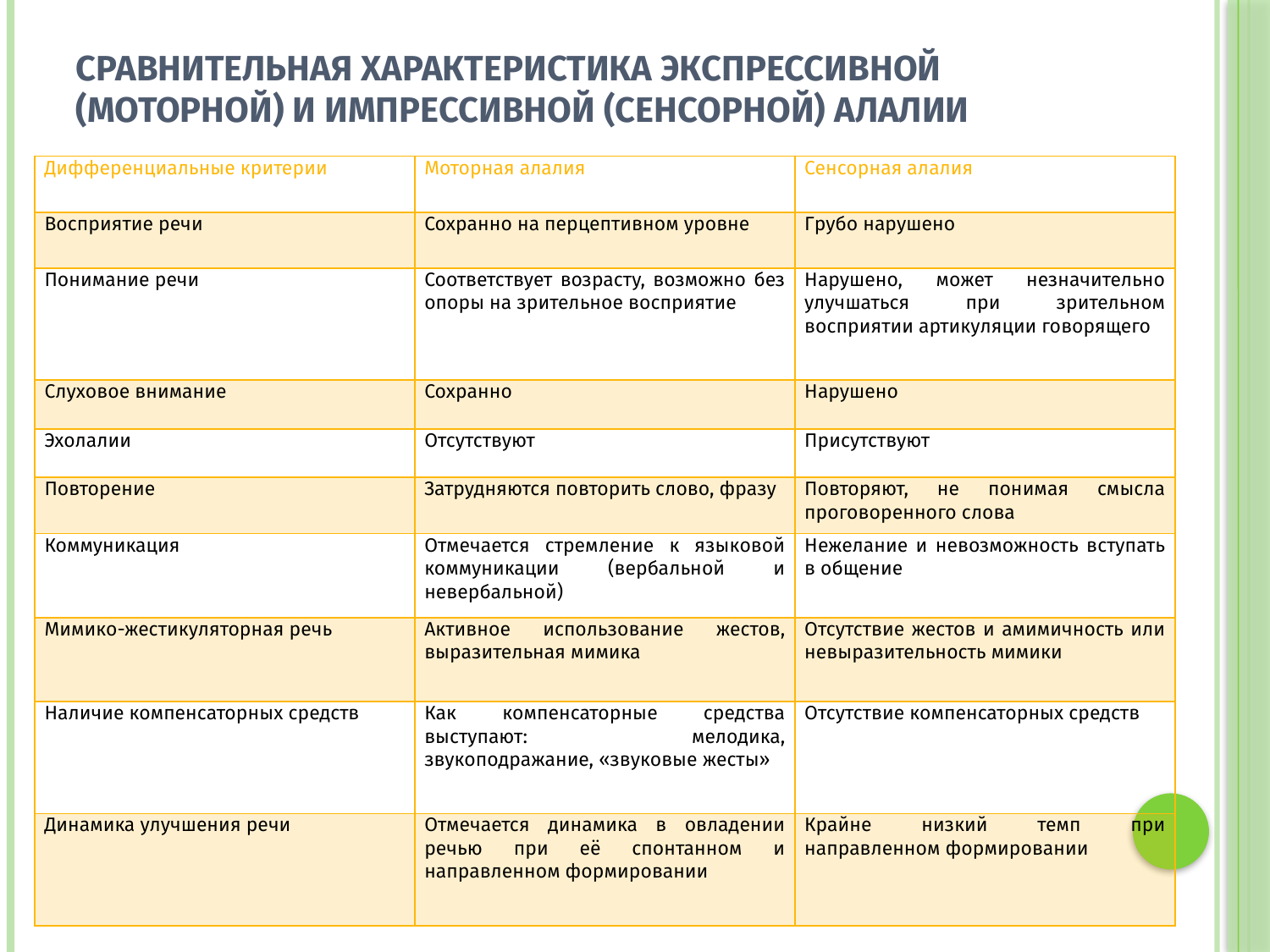

# Сравнительная характеристика экспрессивной (моторной) и импрессивной (сенсорной) алалии
| Дифференциальные критерии | Моторная алалия | Сенсорная алалия |
| --- | --- | --- |
| Восприятие речи | Сохранно на перцептивном уровне | Грубо нарушено |
| Понимание речи | Соответствует возрасту, возможно без опоры на зрительное восприятие | Нарушено, может незначительно улучшаться при зрительном восприятии артикуляции говорящего |
| Слуховое внимание | Сохранно | Нарушено |
| Эхолалии | Отсутствуют | Присутствуют |
| Повторение | Затрудняются повторить слово, фразу | Повторяют, не понимая смысла проговоренного слова |
| Коммуникация | Отмечается стремление к языковой коммуникации (вербальной и невербальной) | Нежелание и невозможность вступать в общение |
| Мимико-жестикуляторная речь | Активное использование жестов, выразительная мимика | Отсутствие жестов и амимичность или невыразительность мимики |
| Наличие компенсаторных средств | Как компенсаторные средства выступают: мелодика, звукоподражание, «звуковые жесты» | Отсутствие компенсаторных средств |
| Динамика улучшения речи | Отмечается динамика в овладении речью при её спонтанном и направленном формировании | Крайне низкий темп при направленном формировании |